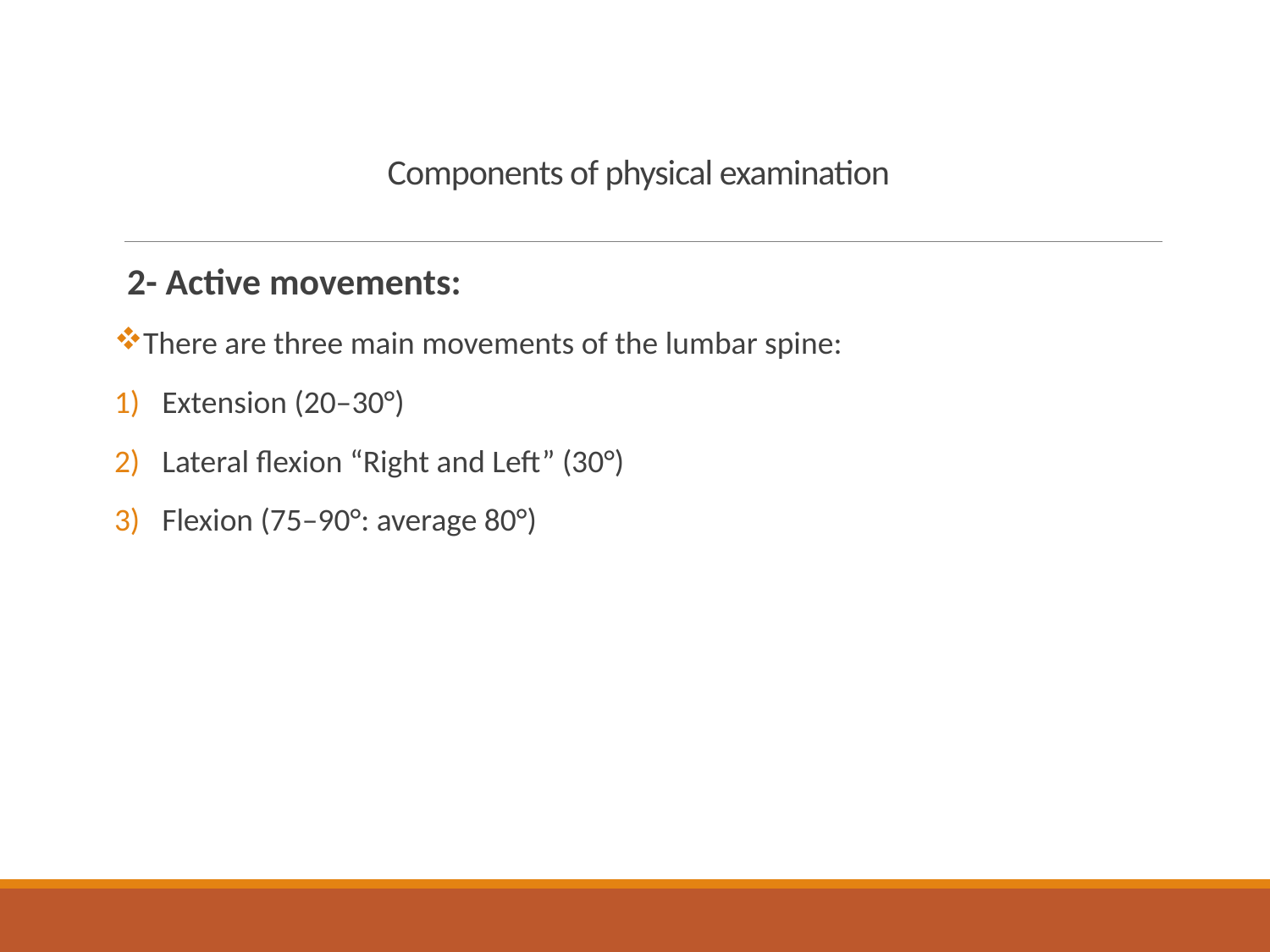

# Components of physical examination
2- Active movements:
There are three main movements of the lumbar spine:
Extension (20–30°)
Lateral flexion “Right and Left” (30°)
Flexion (75–90°: average 80°)